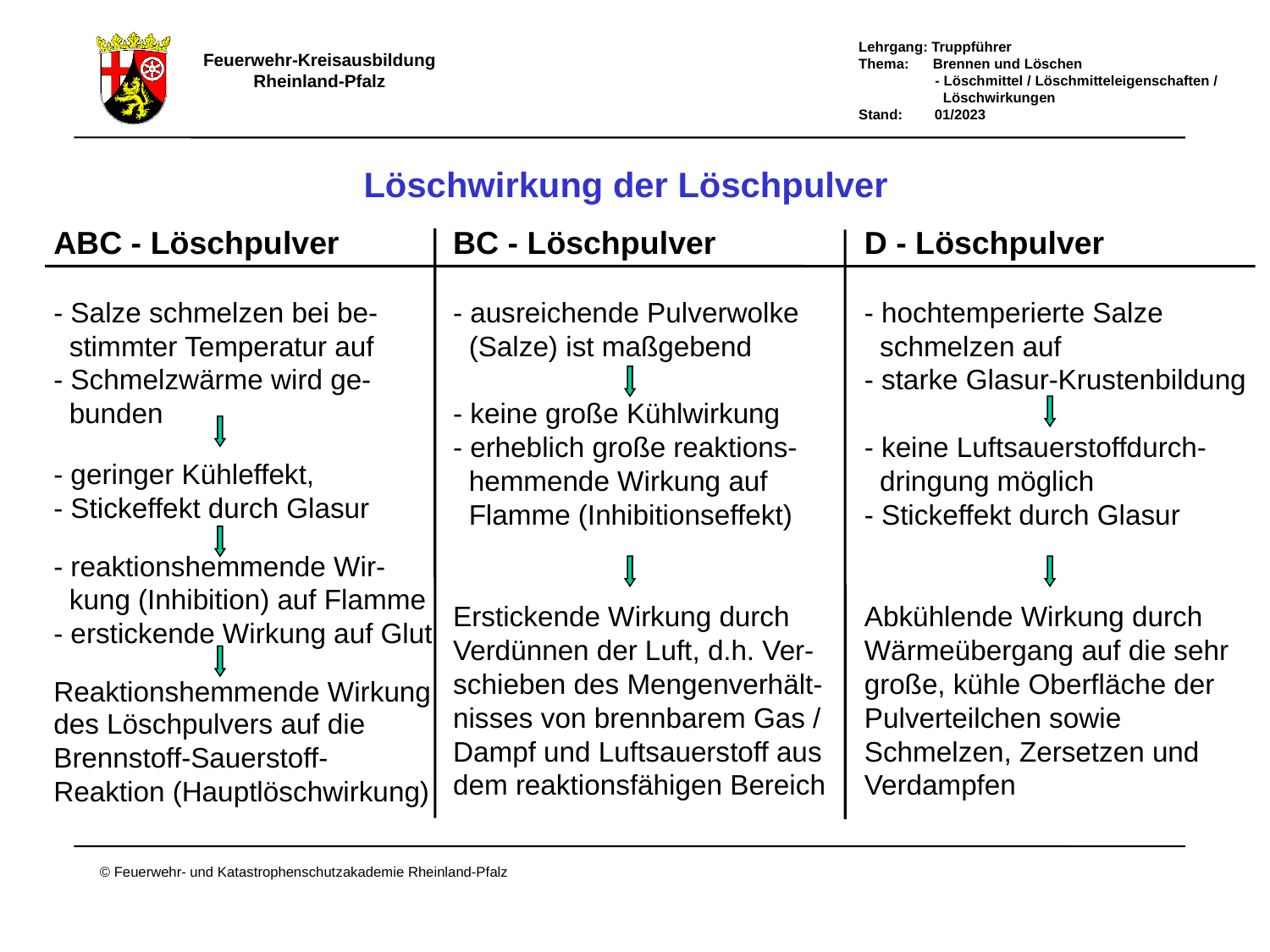

Löschwirkung der Löschpulver
ABC - Löschpulver

- Salze schmelzen bei be-
  stimmter Temperatur auf
- Schmelzwärme wird ge-
  bunden

- geringer Kühleffekt,
- Stickeffekt durch Glasur

- reaktionshemmende Wir-
  kung (Inhibition) auf Flamme
- erstickende Wirkung auf Glut

Reaktionshemmende Wirkung
des Löschpulvers auf die
Brennstoff-Sauerstoff-
Reaktion (Hauptlöschwirkung)

BC - Löschpulver

- ausreichende Pulverwolke
  (Salze) ist maßgebend

- keine große Kühlwirkung
- erheblich große reaktions-
  hemmende Wirkung auf
  Flamme (Inhibitionseffekt)

Erstickende Wirkung durch
Verdünnen der Luft, d.h. Ver-
schieben des Mengenverhält-
nisses von brennbarem Gas /
Dampf und Luftsauerstoff aus
dem reaktionsfähigen Bereich

D - Löschpulver

- hochtemperierte Salze
  schmelzen auf
- starke Glasur-Krustenbildung

- keine Luftsauerstoffdurch-
  dringung möglich
- Stickeffekt durch Glasur

Abkühlende Wirkung durch
Wärmeübergang auf die sehr
große, kühle Oberfläche der
Pulverteilchen sowie
Schmelzen, Zersetzen und
Verdampfen

Löschwirkung der Löschpulver